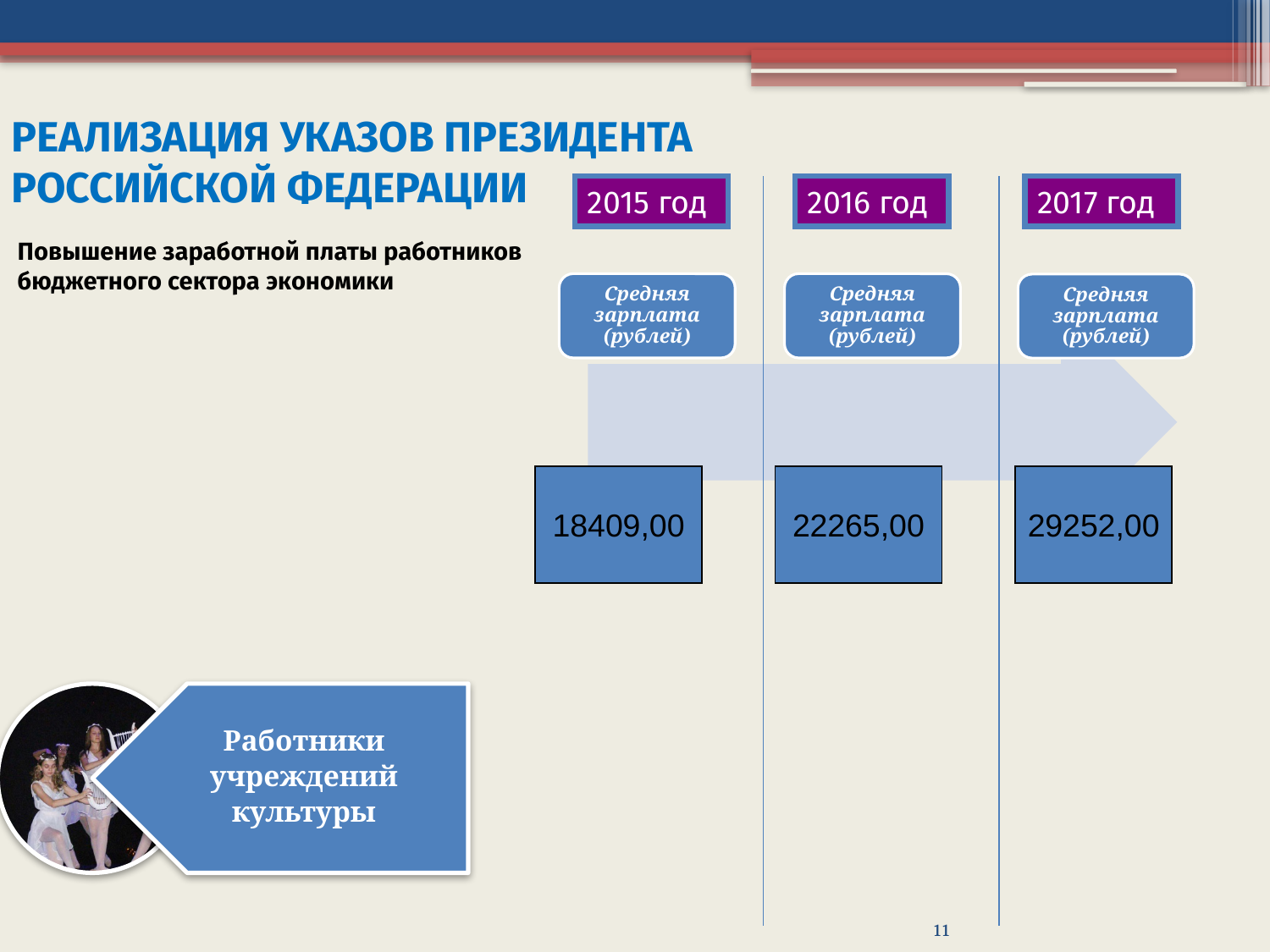

Реализация указов Президента
Российской Федерации
2015 год
2016 год
2017 год
Повышение заработной платы работников бюджетного сектора экономики

Средняя зарплата (рублей)

Средняя зарплата (рублей)

Средняя зарплата (рублей)

Работники учреждений культуры
18409,00
22265,00
29252,00
11